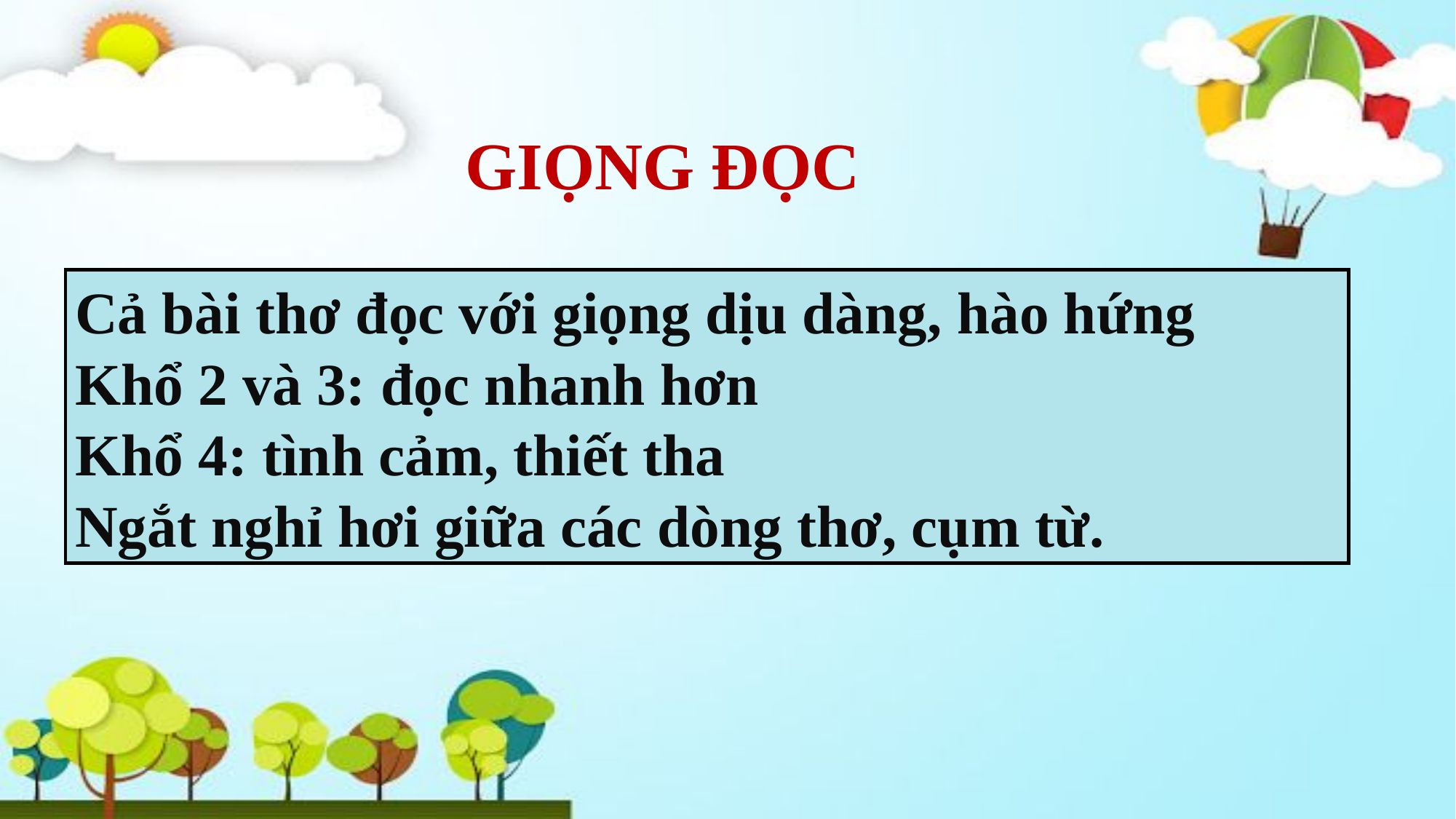

GIỌNG ĐỌC
Cả bài thơ đọc với giọng dịu dàng, hào hứng
Khổ 2 và 3: đọc nhanh hơn
Khổ 4: tình cảm, thiết tha
Ngắt nghỉ hơi giữa các dòng thơ, cụm từ.